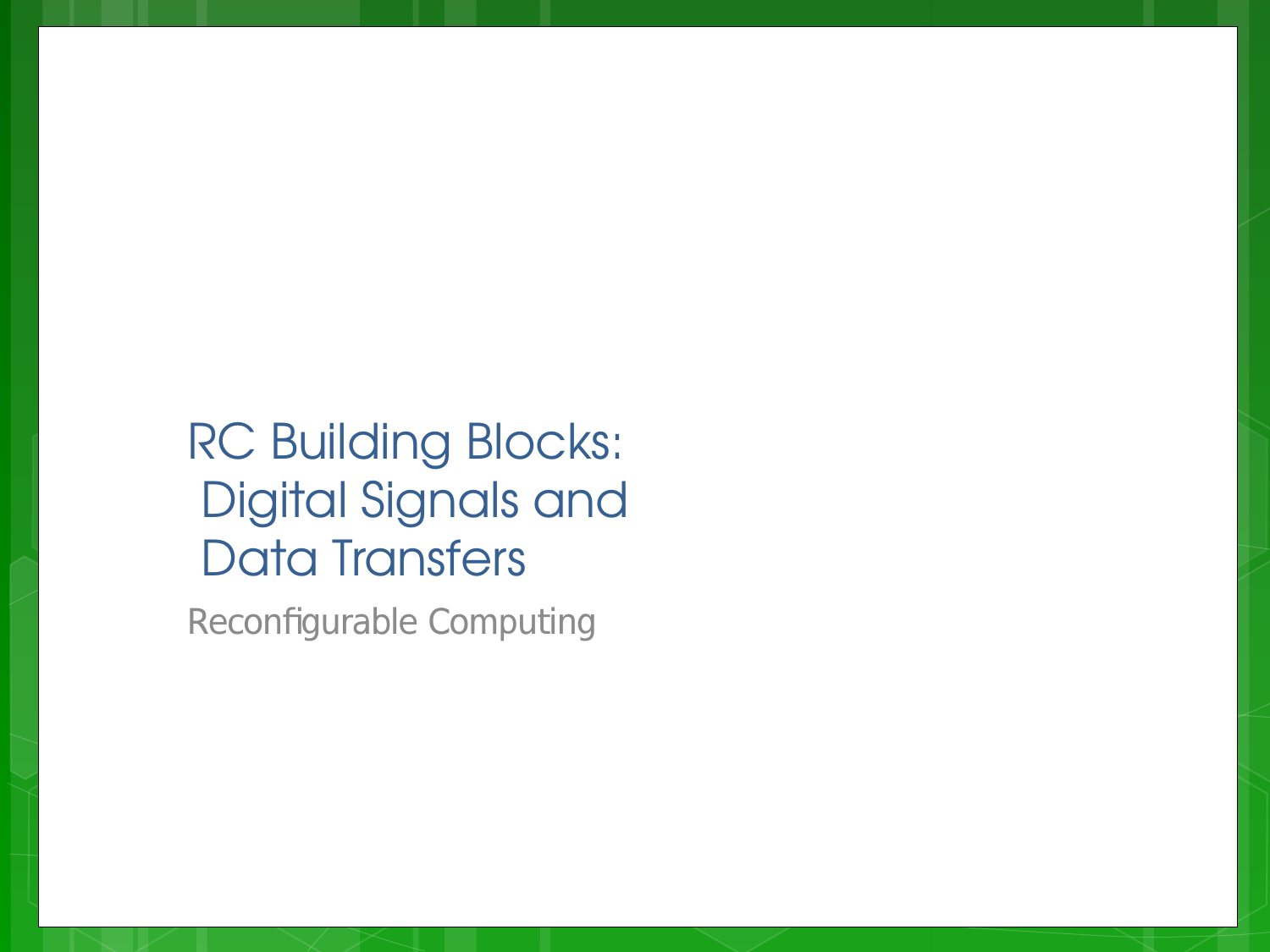

# RC Building Blocks: Digital Signals and Data Transfers
Reconfigurable Computing